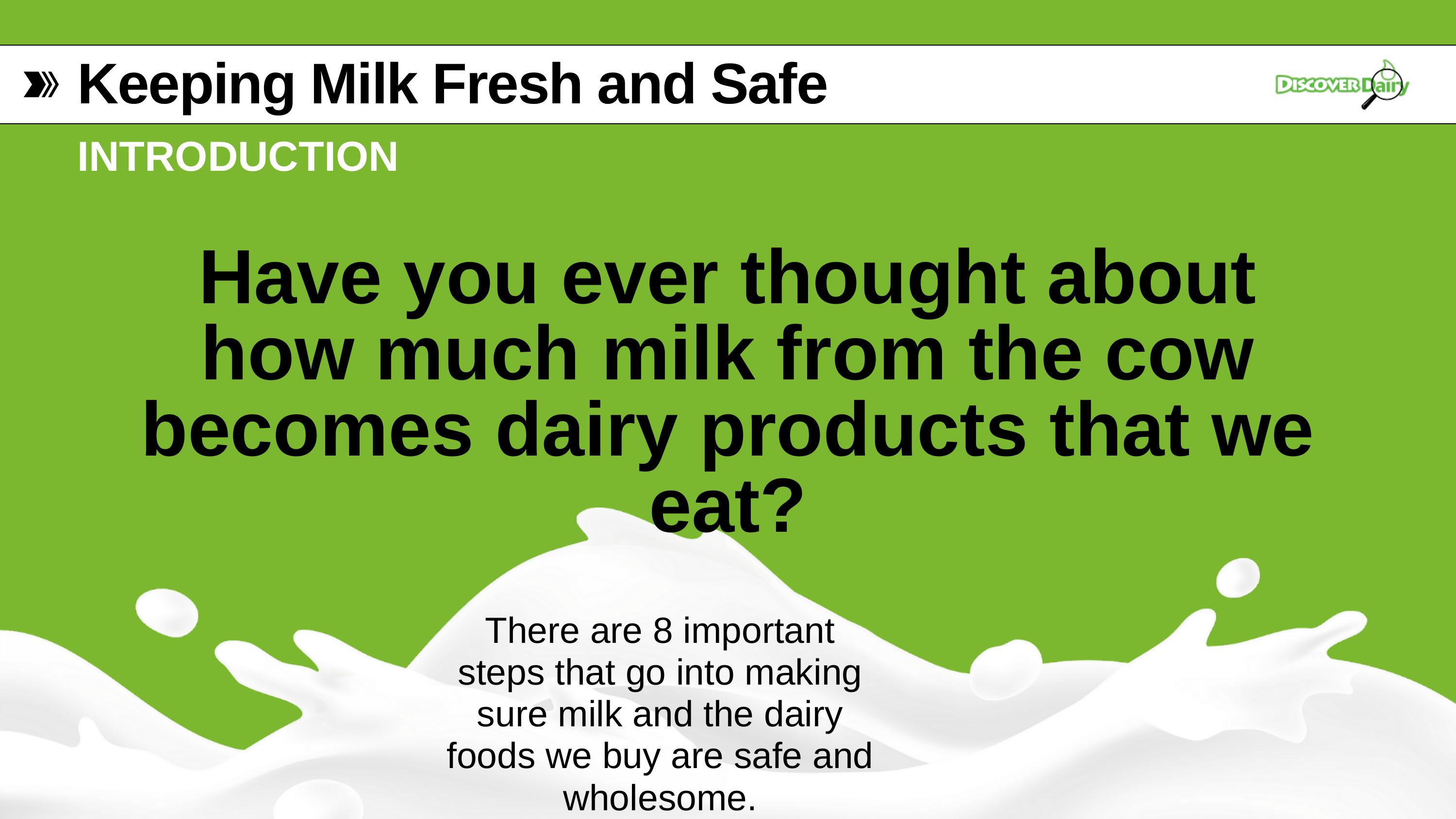

Keeping Milk Fresh and Safe

INTRODUCTION
Have you ever thought about how much milk from the cow becomes dairy products that we eat?

There are 8 important steps that go into making sure milk and the dairy foods we buy are safe and wholesome.